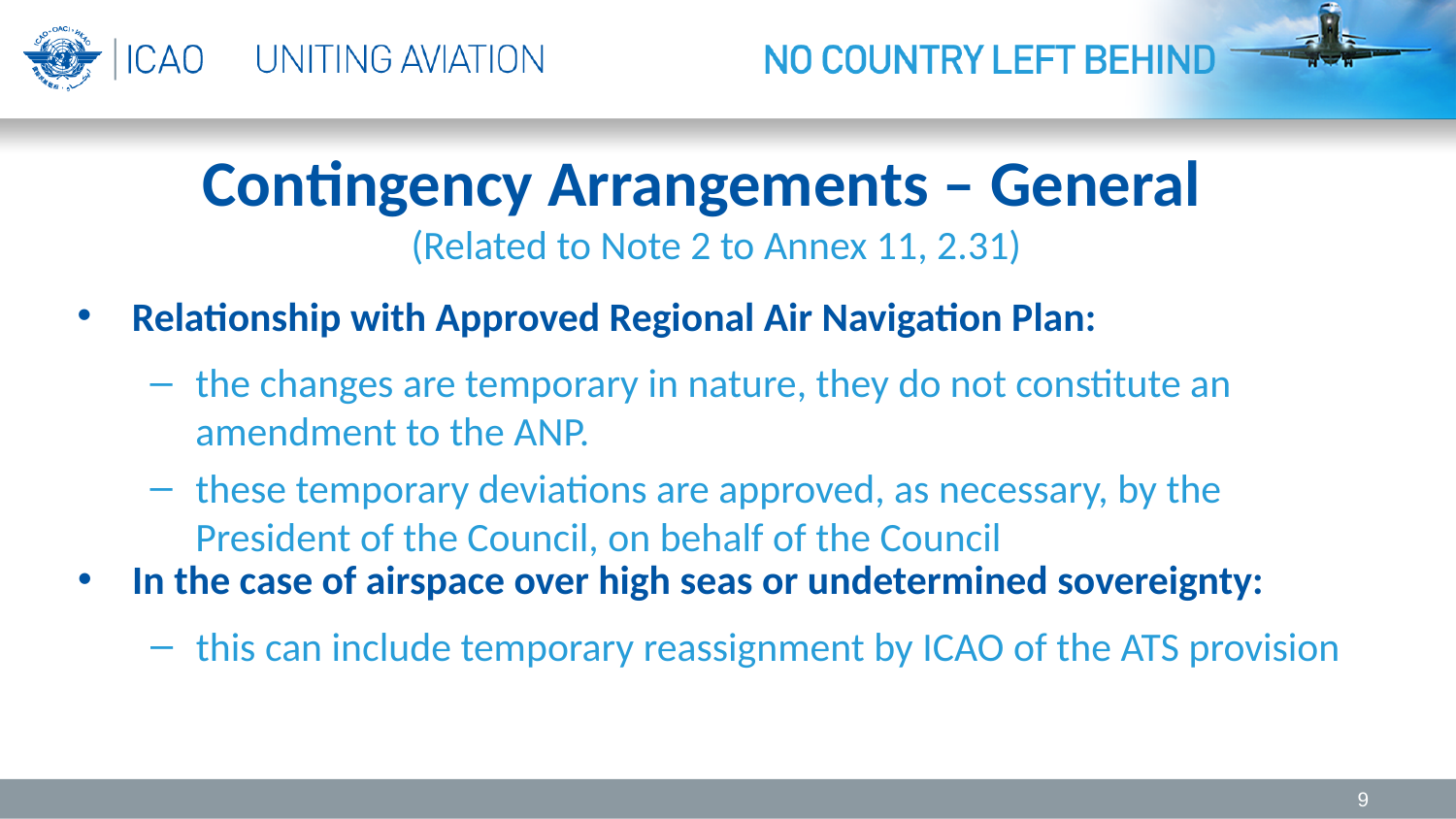

Contingency Arrangements – General
(Related to Note 2 to Annex 11, 2.31)

Relationship with Approved Regional Air Navigation Plan:

the changes are temporary in nature, they do not constitute an amendment to the ANP.
these temporary deviations are approved, as necessary, by the President of the Council, on behalf of the Council

In the case of airspace over high seas or undetermined sovereignty:

this can include temporary reassignment by ICAO of the ATS provision
9